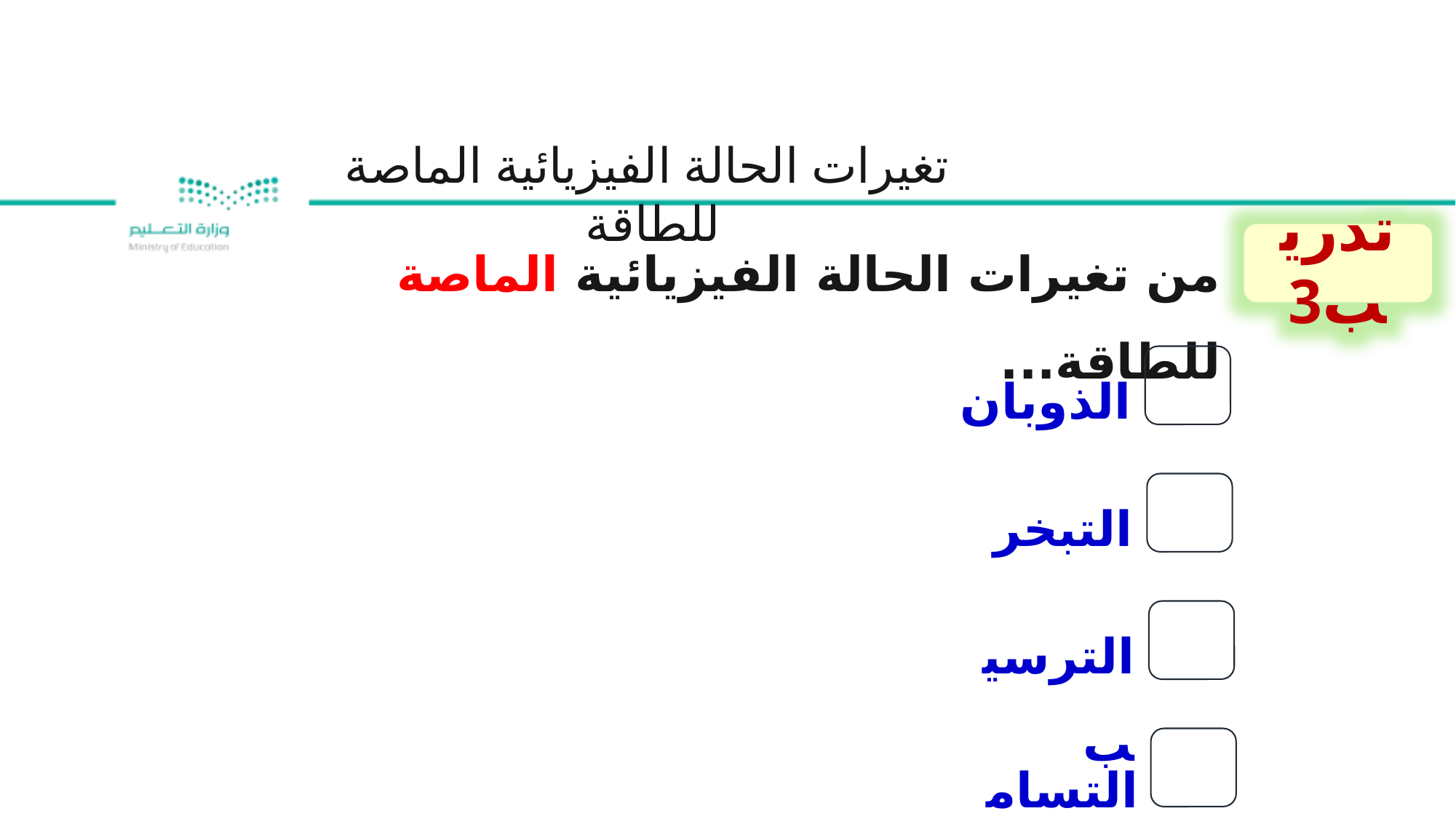

تغيرات الحالة الفيزيائية الماصة للطاقة
من تغيرات الحالة الفيزيائية الماصة للطاقة...
تدريب3
الذوبان

التبخر

الترسيب

التسامي